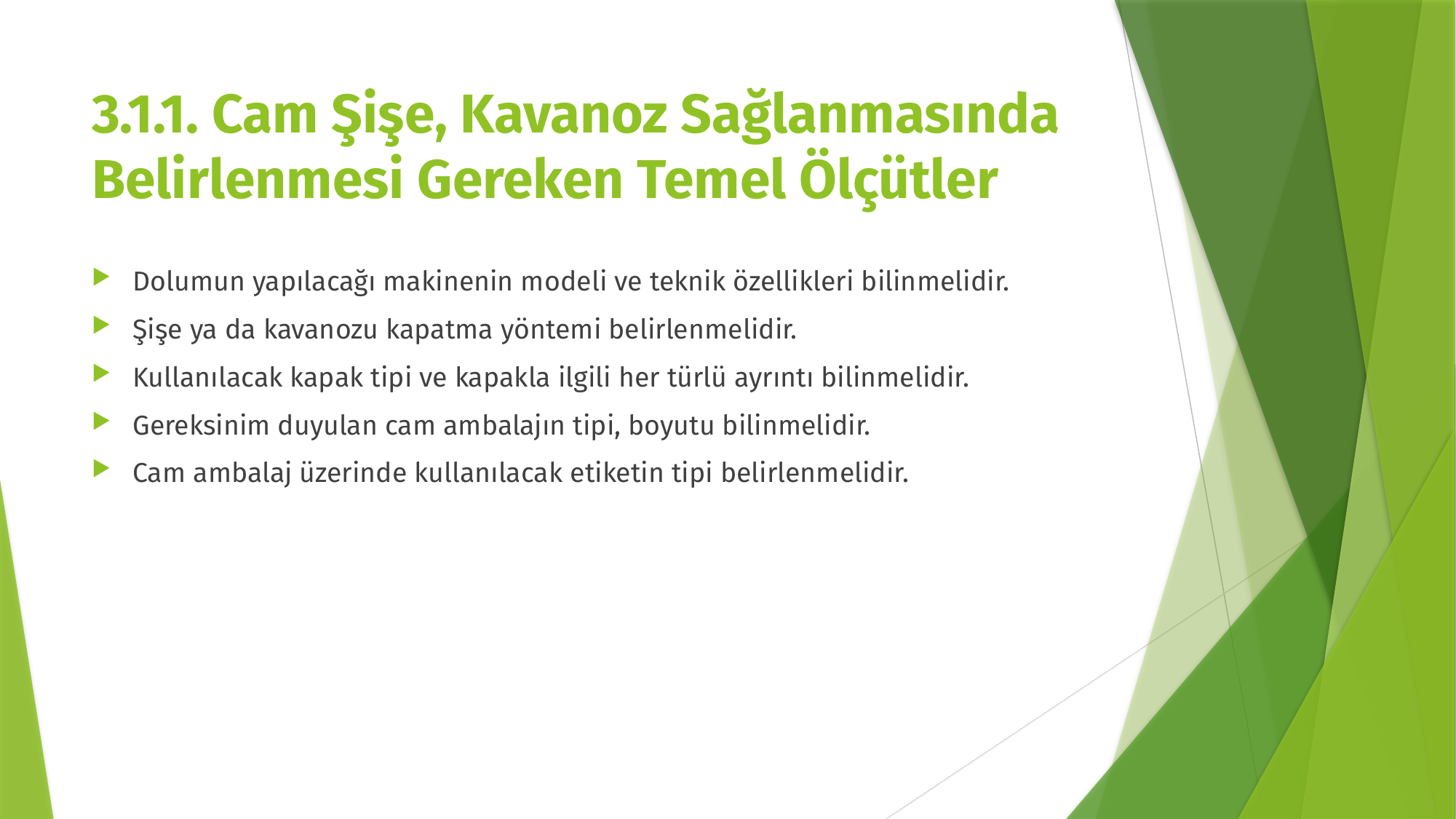

# 3.1.1. Cam Şişe, Kavanoz Sağlanmasında Belirlenmesi Gereken Temel Ölçütler
Dolumun yapılacağı makinenin modeli ve teknik özellikleri bilinmelidir.
Şişe ya da kavanozu kapatma yöntemi belirlenmelidir.
Kullanılacak kapak tipi ve kapakla ilgili her türlü ayrıntı bilinmelidir.
Gereksinim duyulan cam ambalajın tipi, boyutu bilinmelidir.
Cam ambalaj üzerinde kullanılacak etiketin tipi belirlenmelidir.